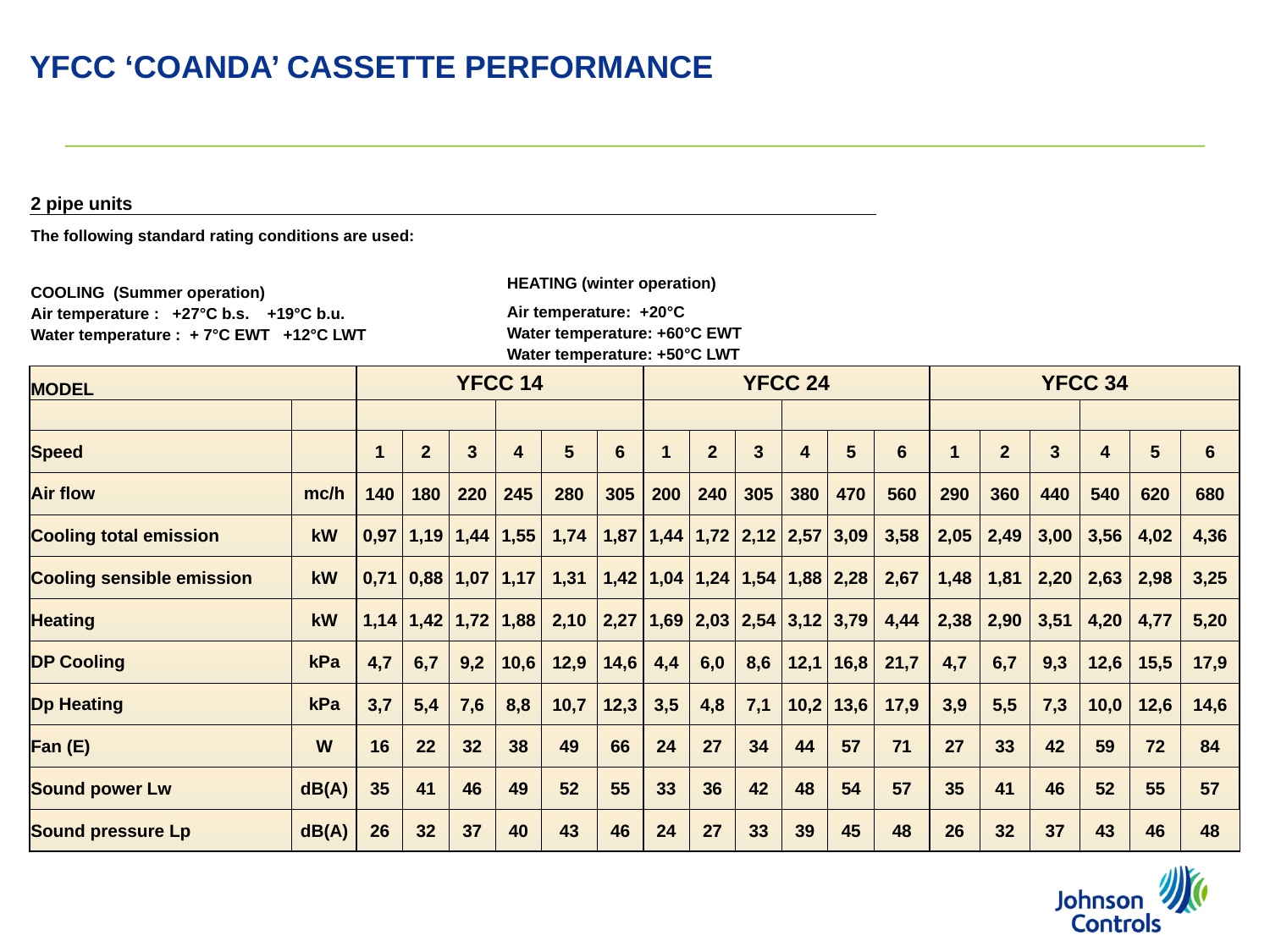

YFCC ‘COANDA’ CASSETTE PERFORMANCE
| 2 pipe units |  |  |  |  |  |  |  |  |  |  |  |  |  |
| --- | --- | --- | --- | --- | --- | --- | --- | --- | --- | --- | --- | --- | --- |
| The following standard rating conditions are used: |  |  |  |  |  |  |  |  |  |  |  |  |  |
|  |  |  |  |  |  |  |  |  |  |  |  |  |  |
| COOLING (Summer operation) |  |  |  |  |  | HEATING (winter operation) |  |  |  |  |  |  |  |
| Air temperature : +27°C b.s. +19°C b.u. |  |  |  |  |  | Air temperature: +20°C |  |  |  |  |  |  |  |
| Water temperature : + 7°C EWT +12°C LWT |  |  |  |  |  | Water temperature: +60°C EWT |  |  |  |  |  |  |  |
|  |  |  |  |  |  | Water temperature: +50°C LWT |  |  |  |  |  |  |  |
| MODEL |  | YFCC 14 |  |  |  |  |  | YFCC 24 |  |  |  |  |  | YFCC 34 |  |  |  |  |  |
| --- | --- | --- | --- | --- | --- | --- | --- | --- | --- | --- | --- | --- | --- | --- | --- | --- | --- | --- | --- |
|  |  |  |  |  |  |  |  |  |  |  |  |  |  |  |  |  |  |  |  |
| Speed |  | 1 | 2 | 3 | 4 | 5 | 6 | 1 | 2 | 3 | 4 | 5 | 6 | 1 | 2 | 3 | 4 | 5 | 6 |
| Air flow | mc/h | 140 | 180 | 220 | 245 | 280 | 305 | 200 | 240 | 305 | 380 | 470 | 560 | 290 | 360 | 440 | 540 | 620 | 680 |
| Cooling total emission | kW | 0,97 | 1,19 | 1,44 | 1,55 | 1,74 | 1,87 | 1,44 | 1,72 | 2,12 | 2,57 | 3,09 | 3,58 | 2,05 | 2,49 | 3,00 | 3,56 | 4,02 | 4,36 |
| Cooling sensible emission | kW | 0,71 | 0,88 | 1,07 | 1,17 | 1,31 | 1,42 | 1,04 | 1,24 | 1,54 | 1,88 | 2,28 | 2,67 | 1,48 | 1,81 | 2,20 | 2,63 | 2,98 | 3,25 |
| Heating | kW | 1,14 | 1,42 | 1,72 | 1,88 | 2,10 | 2,27 | 1,69 | 2,03 | 2,54 | 3,12 | 3,79 | 4,44 | 2,38 | 2,90 | 3,51 | 4,20 | 4,77 | 5,20 |
| DP Cooling | kPa | 4,7 | 6,7 | 9,2 | 10,6 | 12,9 | 14,6 | 4,4 | 6,0 | 8,6 | 12,1 | 16,8 | 21,7 | 4,7 | 6,7 | 9,3 | 12,6 | 15,5 | 17,9 |
| Dp Heating | kPa | 3,7 | 5,4 | 7,6 | 8,8 | 10,7 | 12,3 | 3,5 | 4,8 | 7,1 | 10,2 | 13,6 | 17,9 | 3,9 | 5,5 | 7,3 | 10,0 | 12,6 | 14,6 |
| Fan (E) | W | 16 | 22 | 32 | 38 | 49 | 66 | 24 | 27 | 34 | 44 | 57 | 71 | 27 | 33 | 42 | 59 | 72 | 84 |
| Sound power Lw | dB(A) | 35 | 41 | 46 | 49 | 52 | 55 | 33 | 36 | 42 | 48 | 54 | 57 | 35 | 41 | 46 | 52 | 55 | 57 |
| Sound pressure Lp | dB(A) | 26 | 32 | 37 | 40 | 43 | 46 | 24 | 27 | 33 | 39 | 45 | 48 | 26 | 32 | 37 | 43 | 46 | 48 |